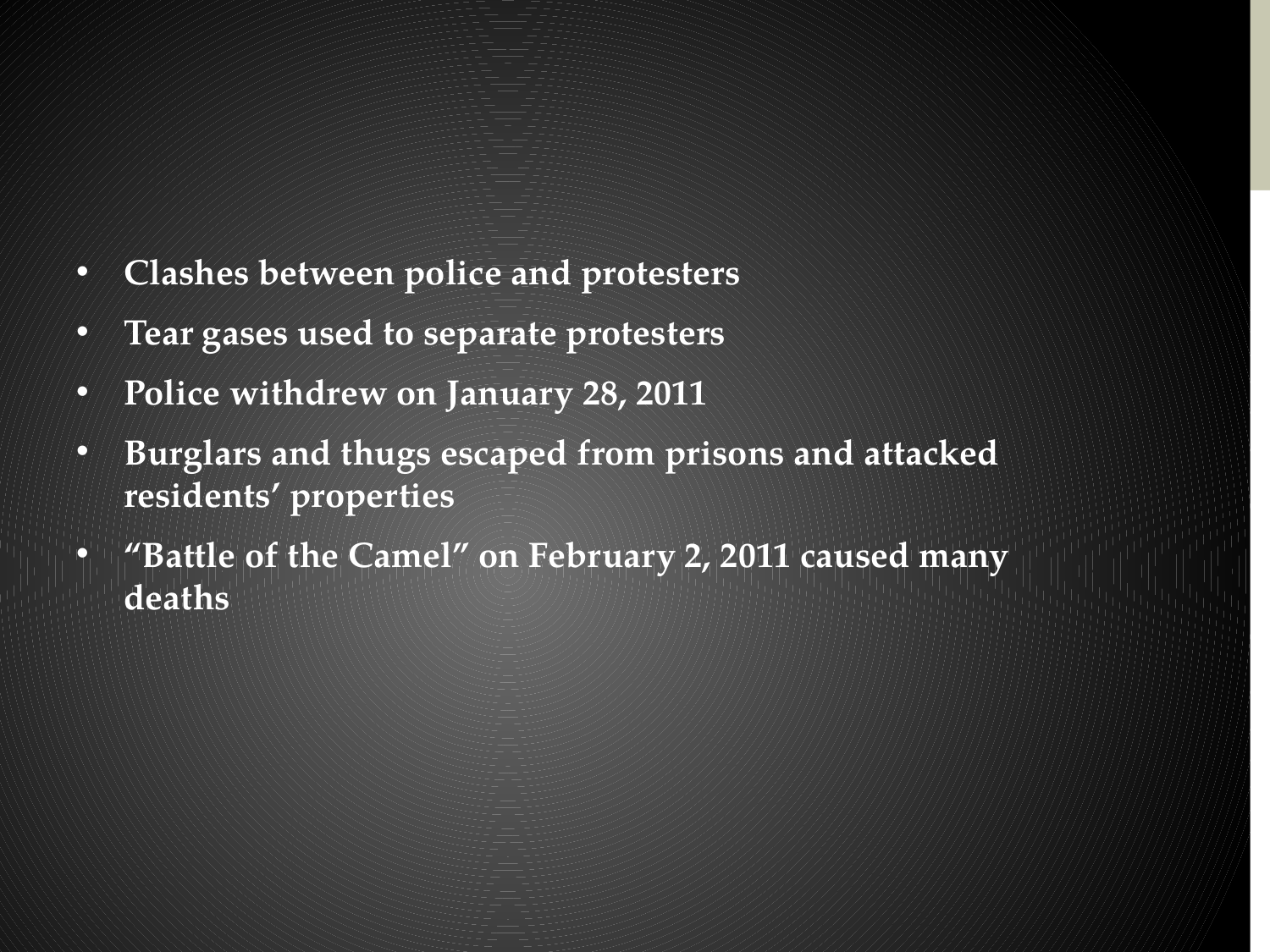

Clashes between police and protesters
Tear gases used to separate protesters
Police withdrew on January 28, 2011
Burglars and thugs escaped from prisons and attacked residents’ properties
“Battle of the Camel” on February 2, 2011 caused many deaths